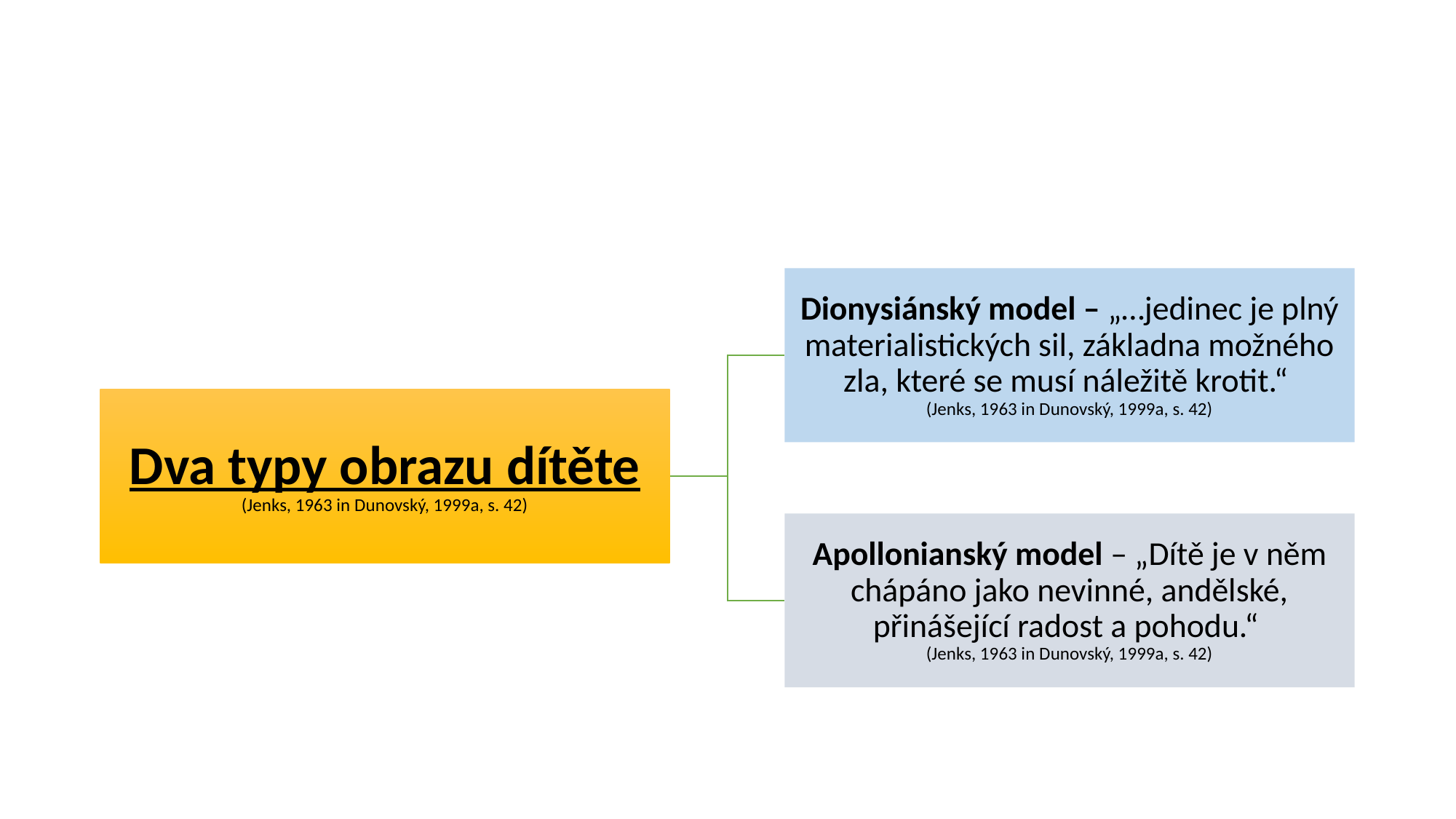

#
Dva typy obrazu dítěte (Jenks, 1963 in Dunovský, 1999a, s. 42)
Dionysiánský model – „…jedinec je plný materialistických sil, základna možného zla, které se musí náležitě krotit.“
(Jenks, 1963 in Dunovský, 1999a, s. 42)
Apollonianský model – „Dítě je v něm chápáno jako nevinné, andělské, přinášející radost a pohodu.“
(Jenks, 1963 in Dunovský, 1999a, s. 42)